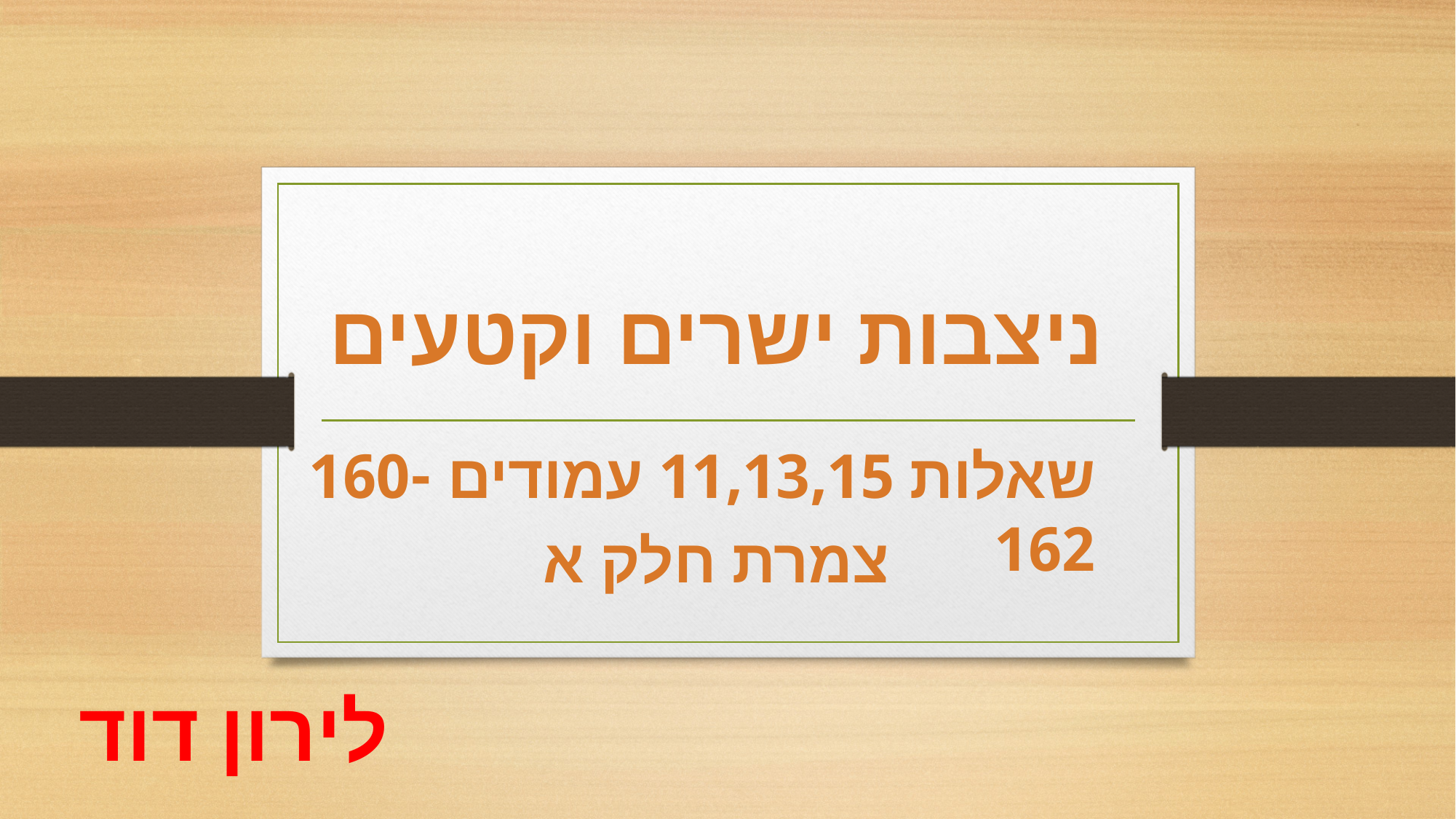

ניצבות ישרים וקטעים
שאלות 11,13,15 עמודים 160-162
צמרת חלק א
לירון דוד